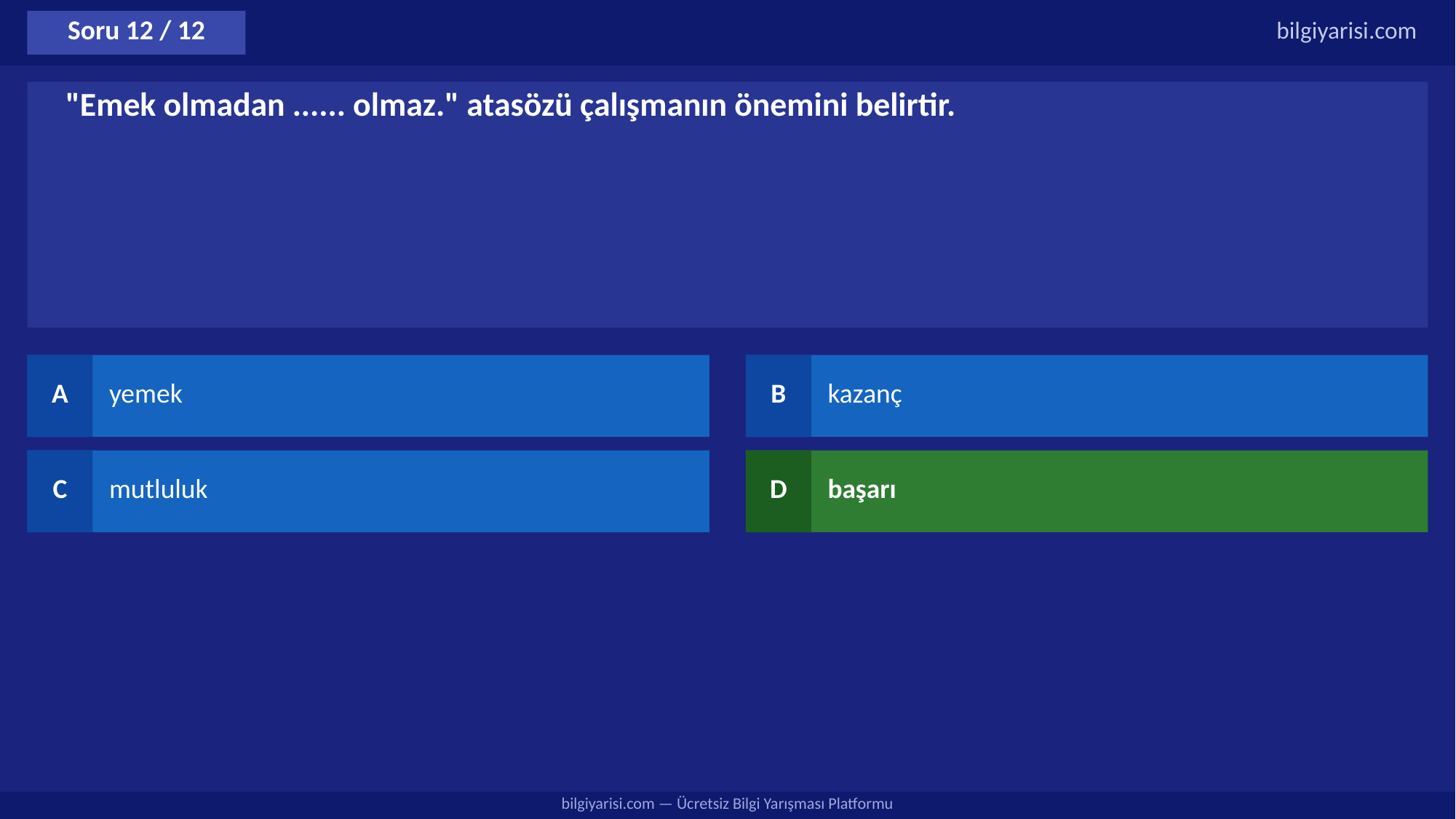

Soru 12 / 12
bilgiyarisi.com

"Emek olmadan ...... olmaz." atasözü çalışmanın önemini belirtir.

A
yemek

B
kazanç

C
mutluluk

D
başarı
bilgiyarisi.com — Ücretsiz Bilgi Yarışması Platformu